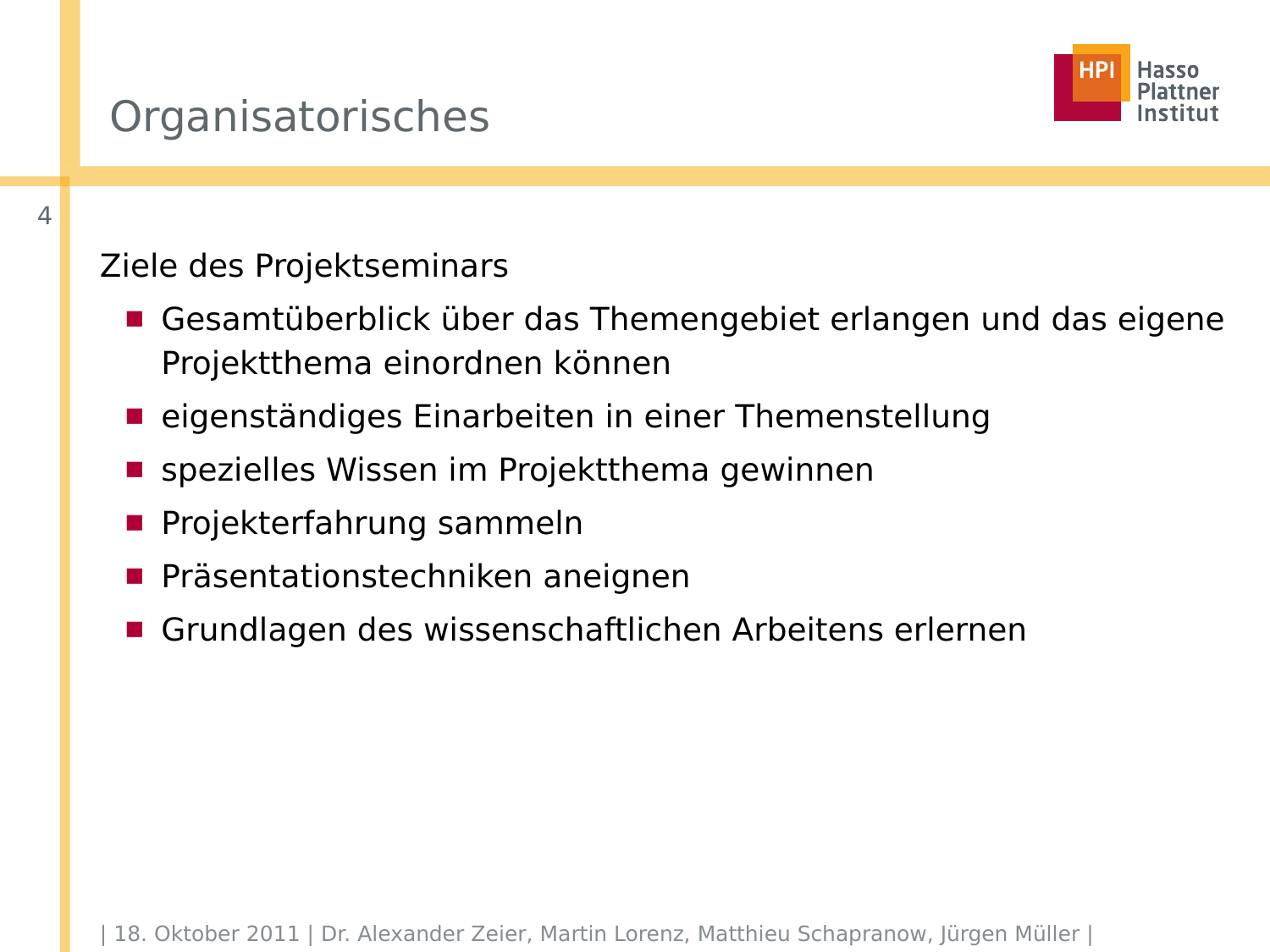

# Organisatorisches
4
Ziele des Projektseminars
Gesamtüberblick über das Themengebiet erlangen und das eigene Projektthema einordnen können
eigenständiges Einarbeiten in einer Themenstellung
spezielles Wissen im Projektthema gewinnen
Projekterfahrung sammeln
Präsentationstechniken aneignen
Grundlagen des wissenschaftlichen Arbeitens erlernen

| 18. Oktober 2011 | Dr. Alexander Zeier, Martin Lorenz, Matthieu Schapranow, Jürgen Müller |